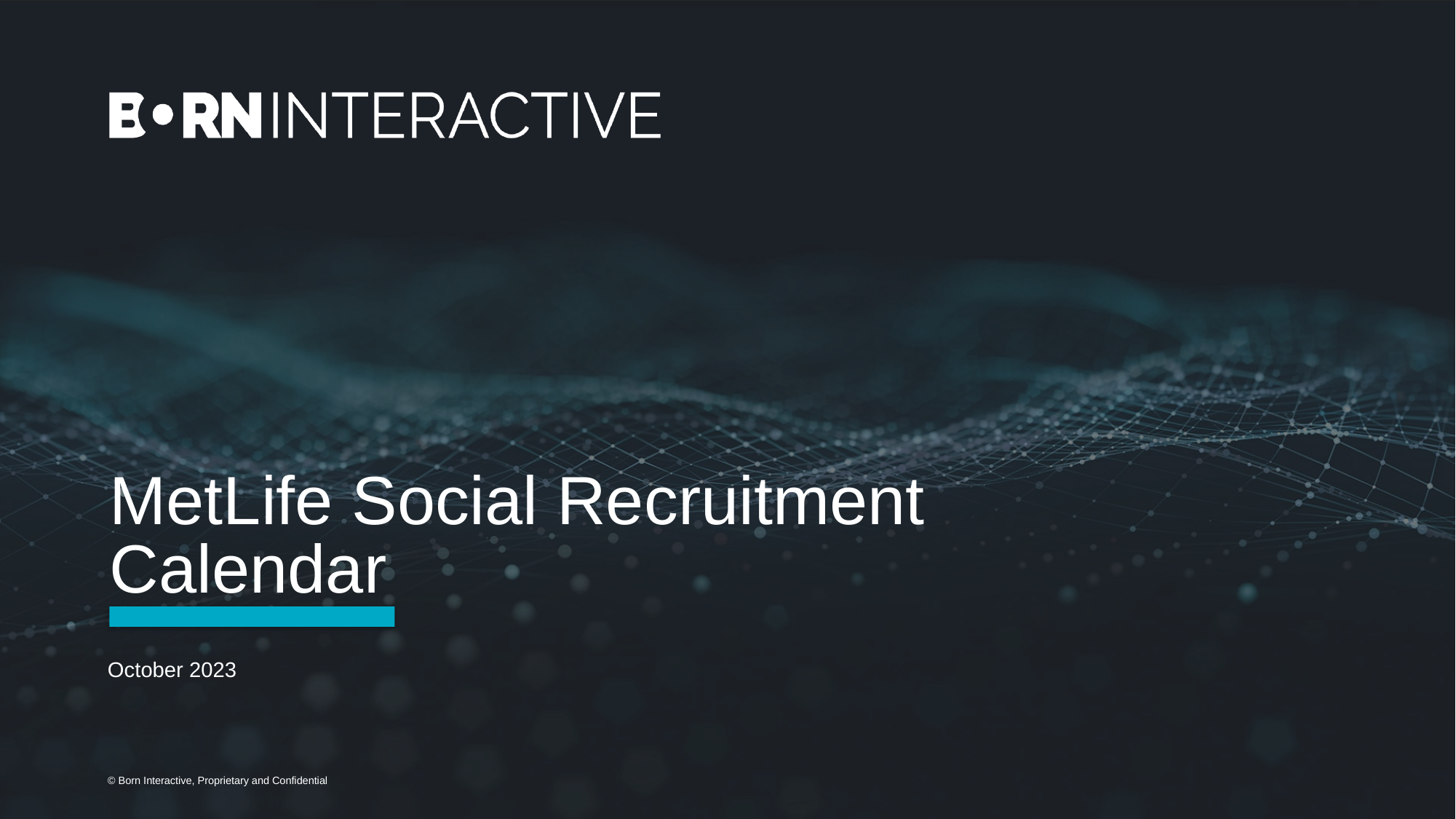

# MetLife Social Recruitment Calendar
October 2023